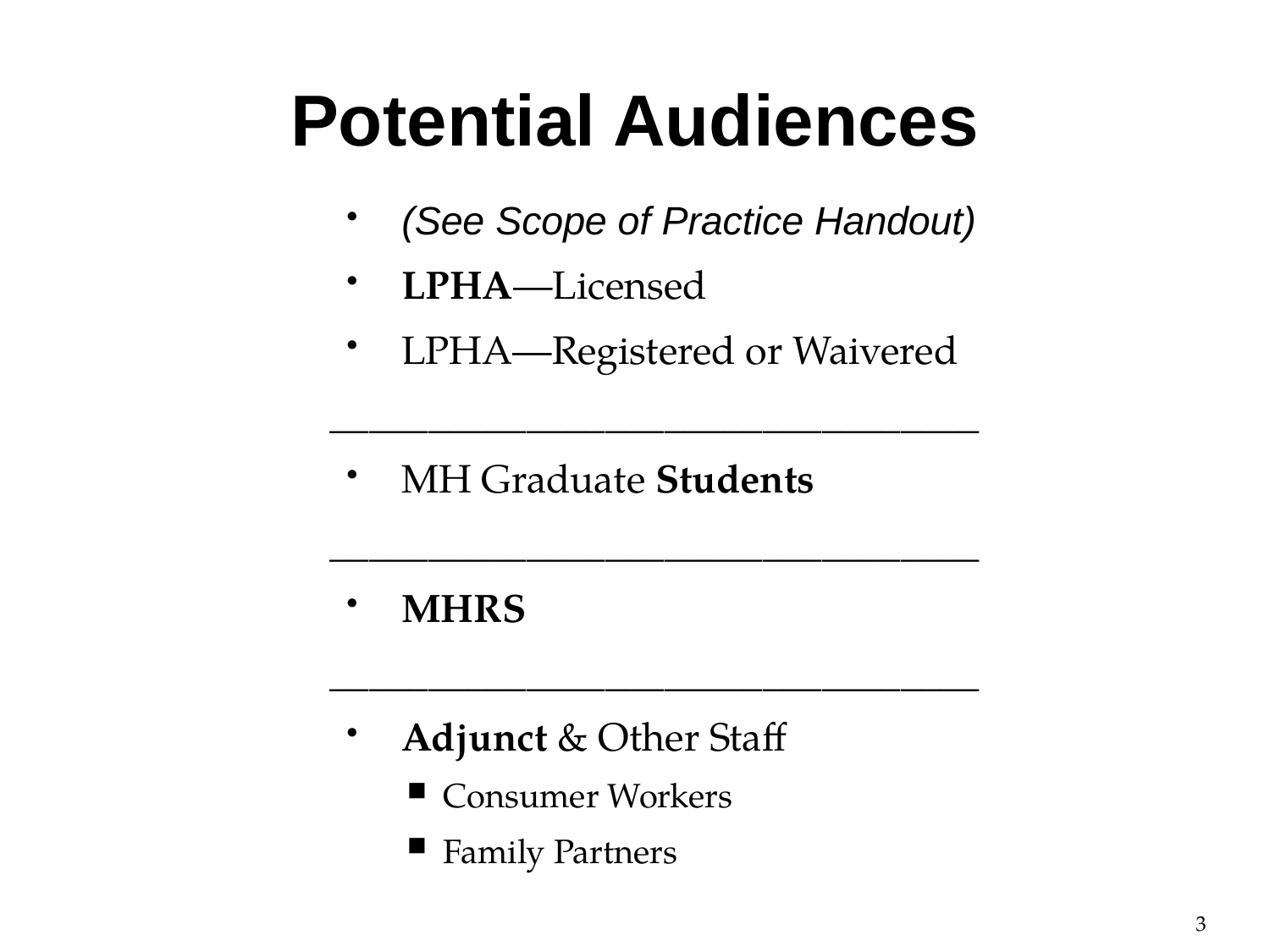

# Potential Audiences
(See Scope of Practice Handout)
LPHA—Licensed
LPHA—Registered or Waivered
_________________________________
MH Graduate Students
_________________________________
MHRS
_________________________________
Adjunct & Other Staff
Consumer Workers
Family Partners
3